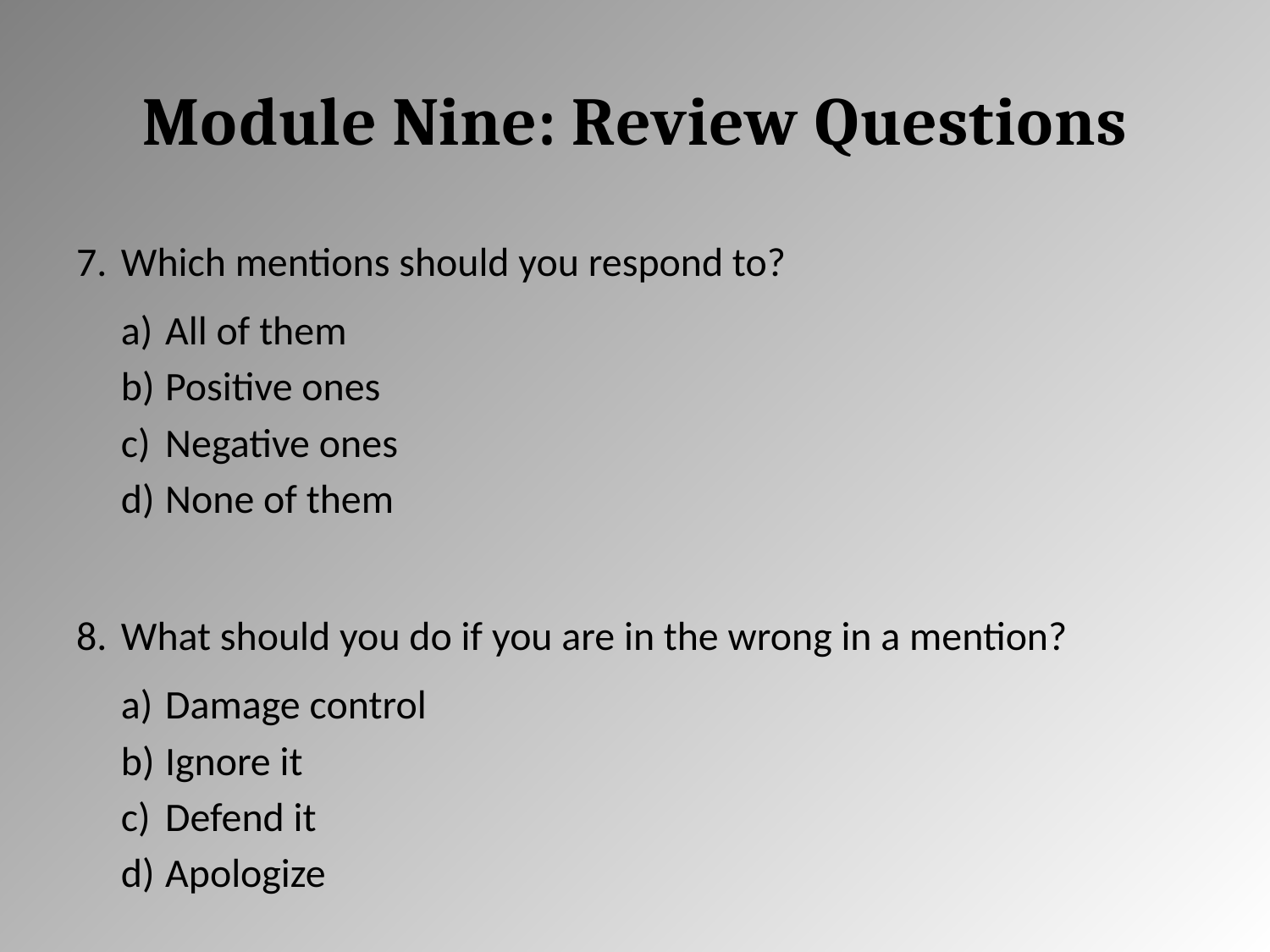

# Module Nine: Review Questions
Which mentions should you respond to?
All of them
Positive ones
Negative ones
None of them

What should you do if you are in the wrong in a mention?
Damage control
Ignore it
Defend it
Apologize